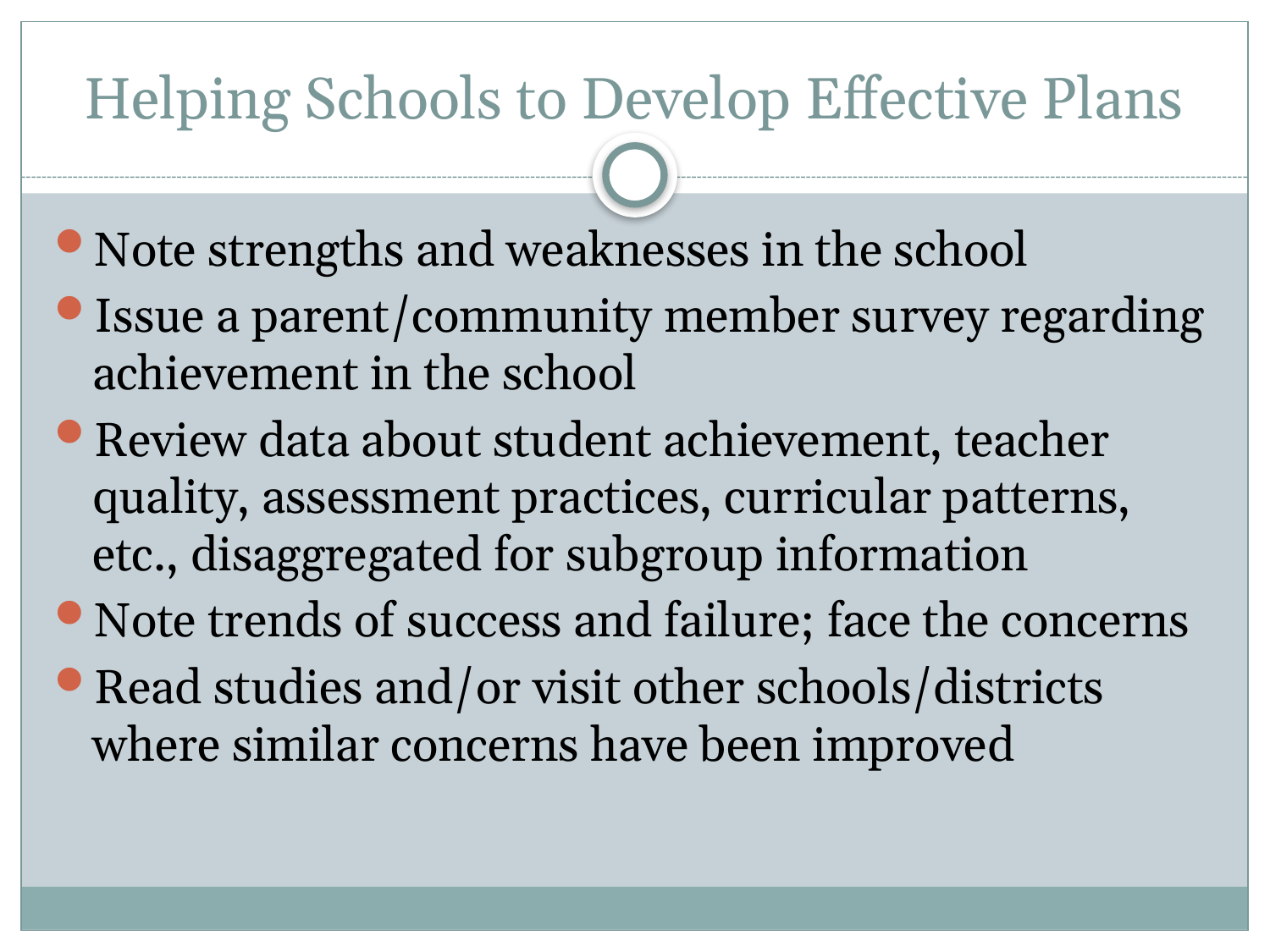

# Helping Schools to Develop Effective Plans
Note strengths and weaknesses in the school
Issue a parent/community member survey regarding achievement in the school
Review data about student achievement, teacher quality, assessment practices, curricular patterns, etc., disaggregated for subgroup information
Note trends of success and failure; face the concerns
Read studies and/or visit other schools/districts where similar concerns have been improved